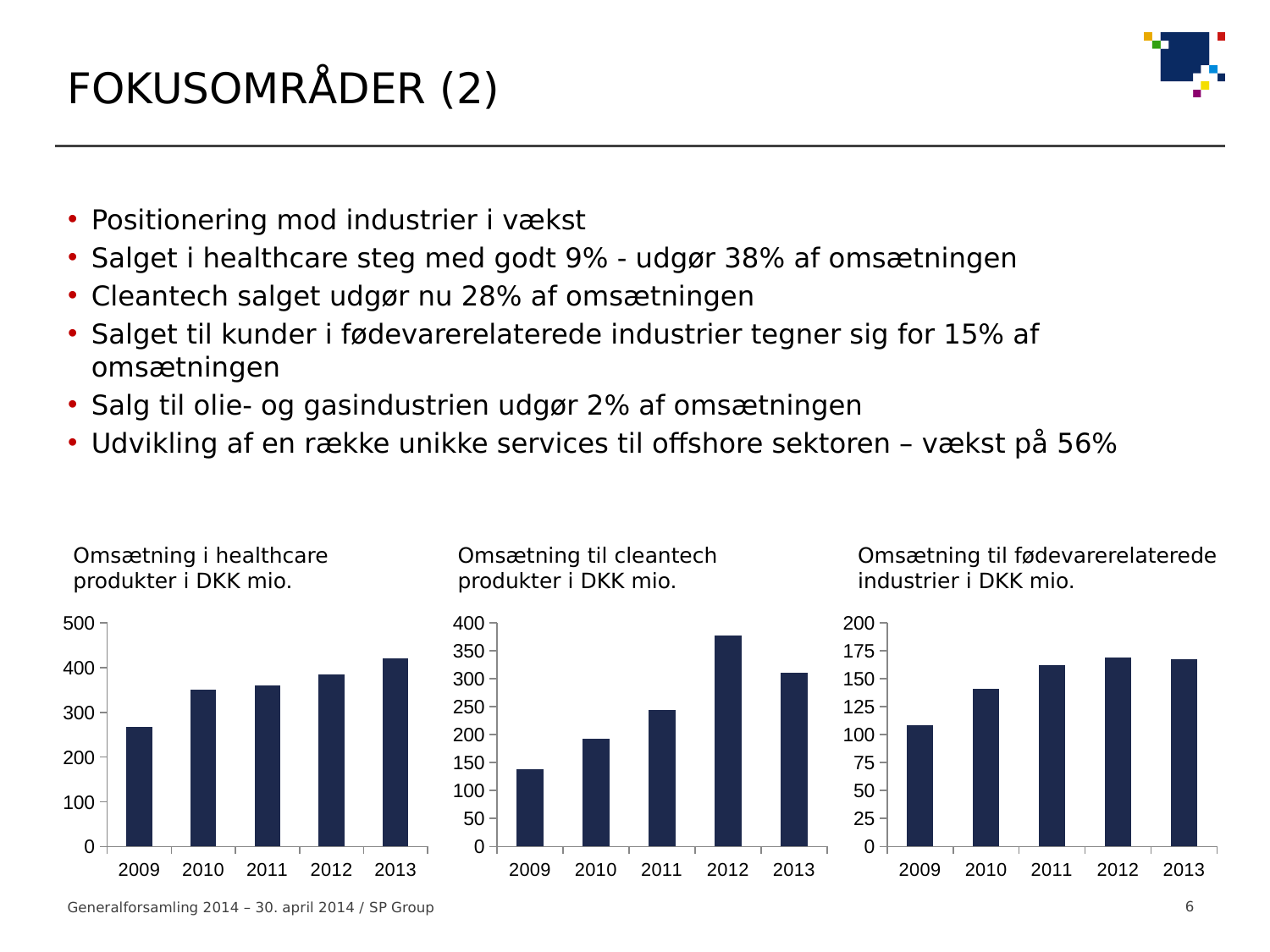

# FOKUSOMRÅDER (2)
Positionering mod industrier i vækst
Salget i healthcare steg med godt 9% - udgør 38% af omsætningen
Cleantech salget udgør nu 28% af omsætningen
Salget til kunder i fødevarerelaterede industrier tegner sig for 15% af omsætningen
Salg til olie- og gasindustrien udgør 2% af omsætningen
Udvikling af en række unikke services til offshore sektoren – vækst på 56%
Omsætning til cleantech produkter i DKK mio.
Omsætning til fødevarerelaterede industrier i DKK mio.
Omsætning i healthcare produkter i DKK mio.

### Chart

| Category | Cleantech |
|---|---|
| 2009 | 137.8 |
| 2010 | 191.9 |
| 2011 | 244.8 |
| 2012 | 377.6 |
| 2013 | 310.5 |

### Chart

| Category | Fødevarerel. |
|---|---|
| 2009 | 108.5 |
| 2010 | 140.8 |
| 2011 | 162.4 |
| 2012 | 169.0 |
| 2013 | 167.6 |

### Chart

| Category | HealthCare |
|---|---|
| 2009 | 267.5 |
| 2010 | 349.7 |
| 2011 | 360.5 |
| 2012 | 384.9 |
| 2013 | 419.8 |